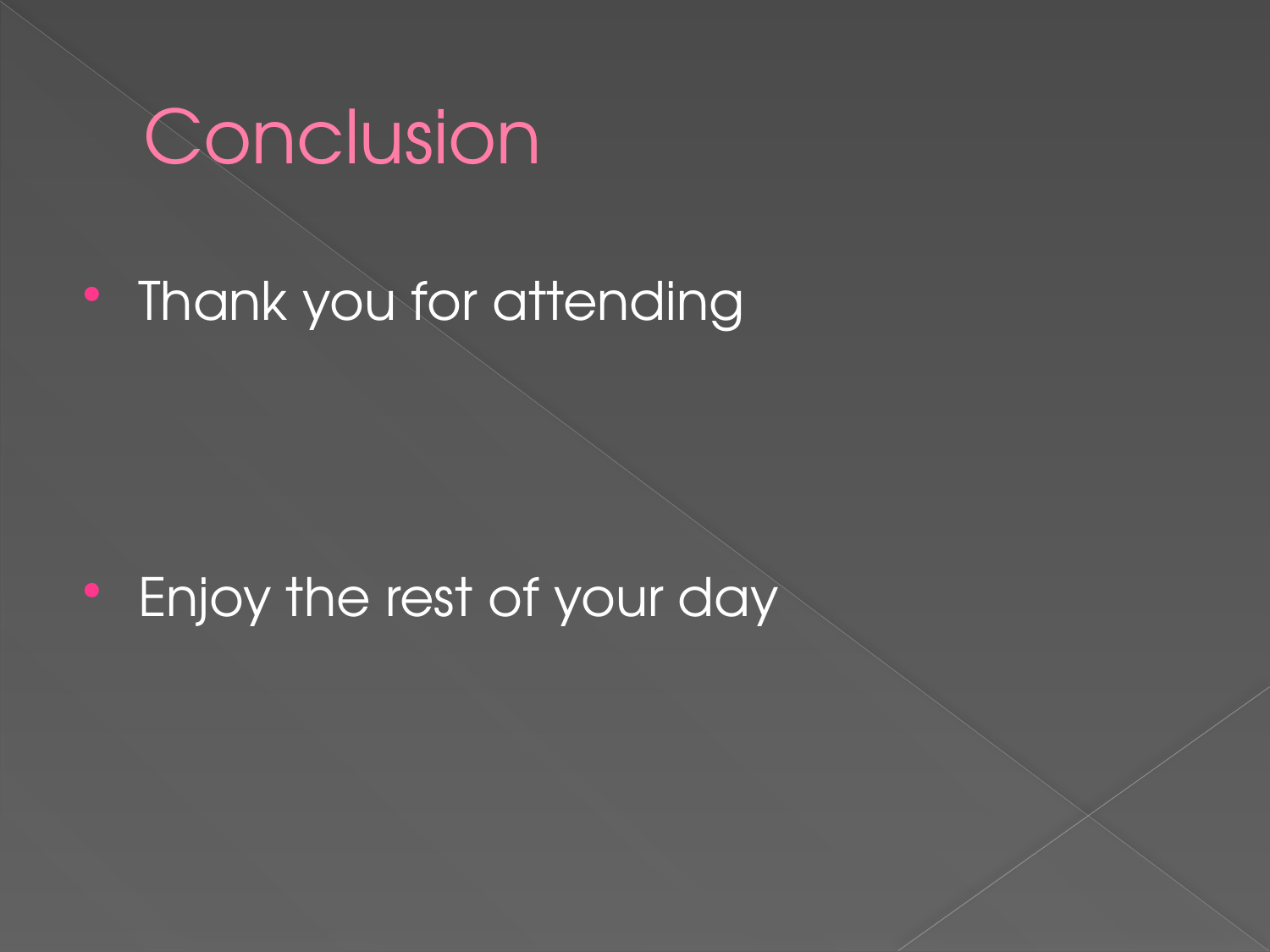

# Conclusion
Thank you for attending

Enjoy the rest of your day